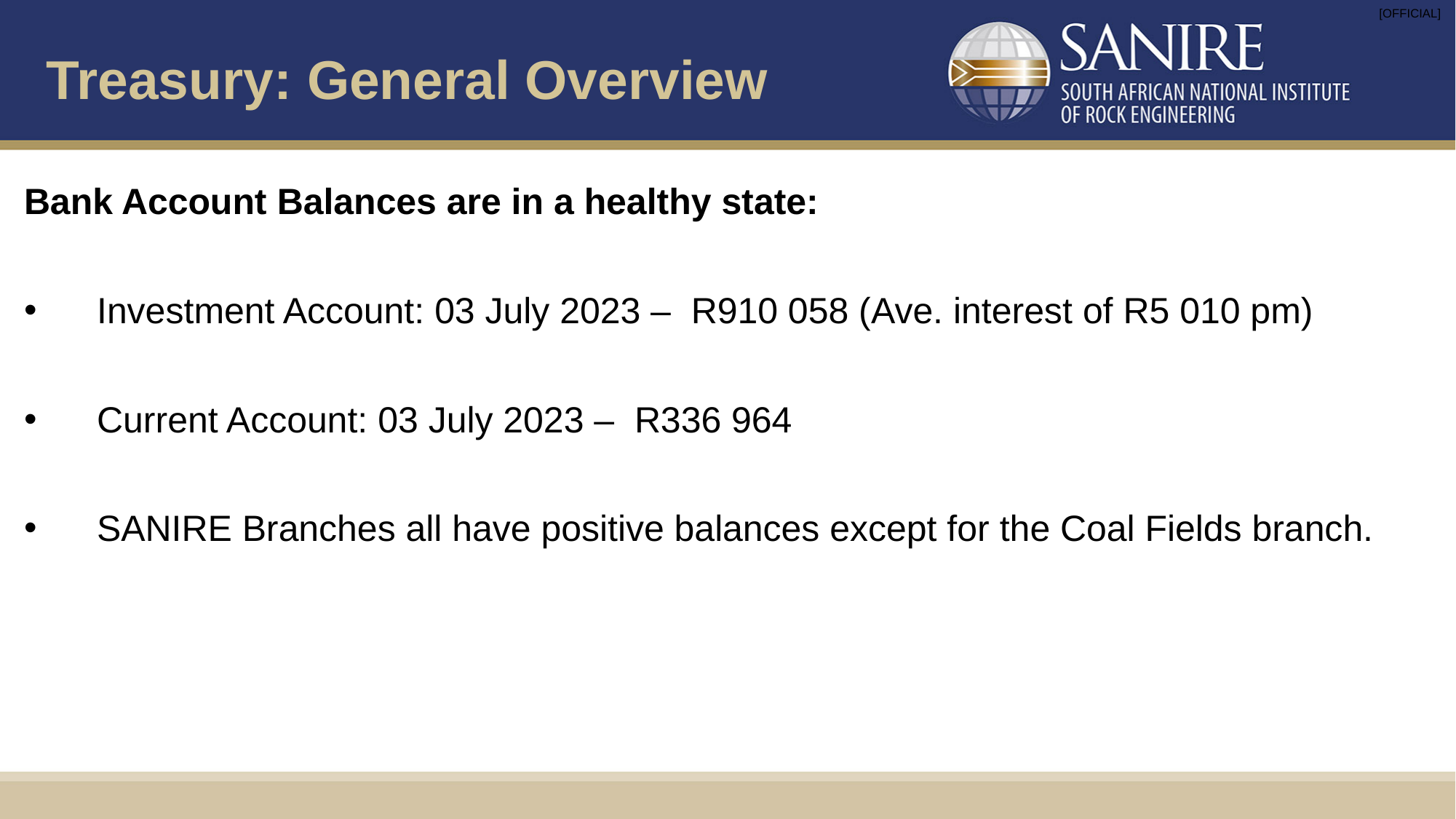

# Treasury: General Overview
Bank Account Balances are in a healthy state:

Investment Account: 03 July 2023 –  R910 058 (Ave. interest of R5 010 pm)

Current Account: 03 July 2023 –  R336 964

SANIRE Branches all have positive balances except for the Coal Fields branch.